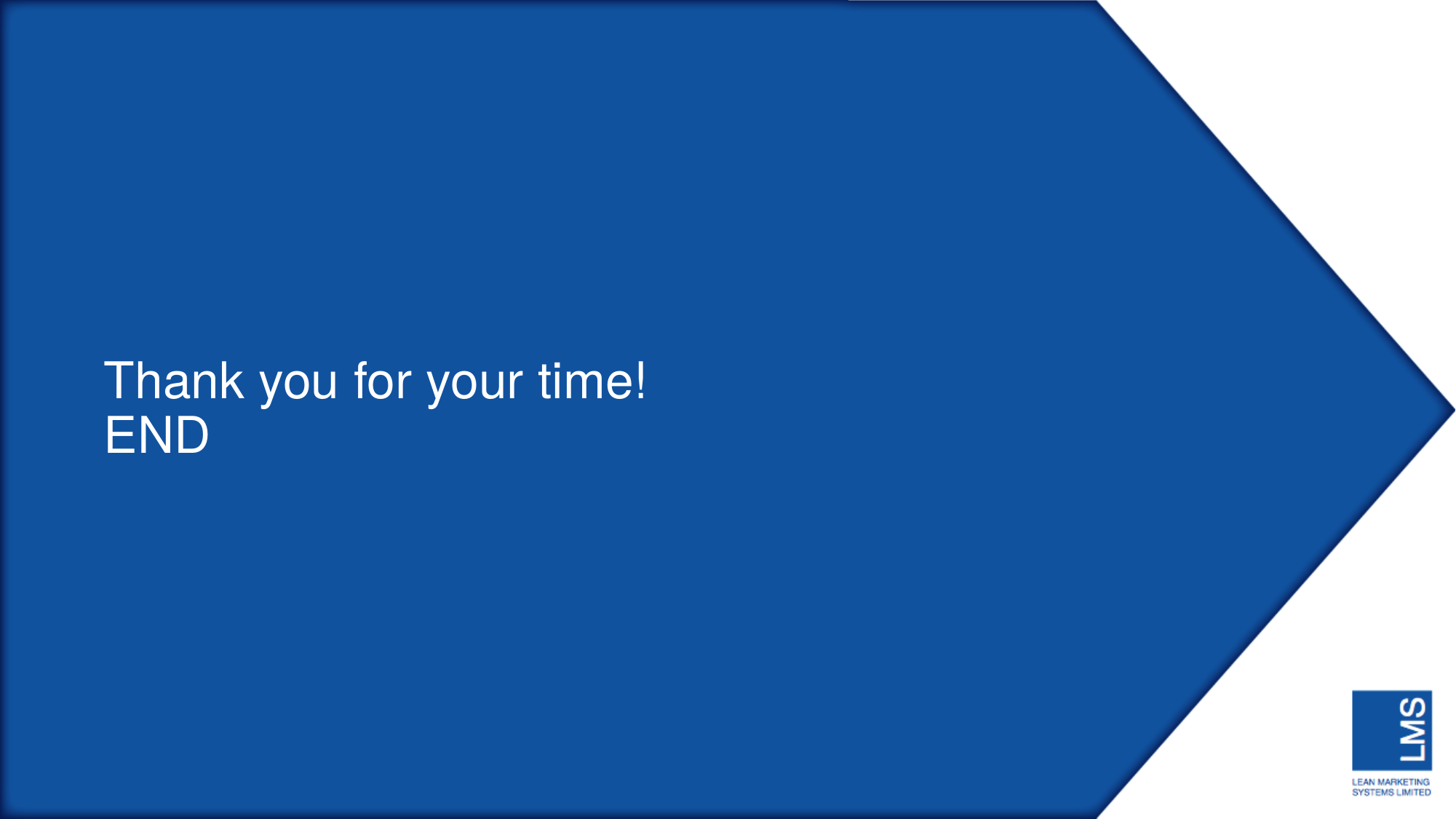

# Thank you for your time! END